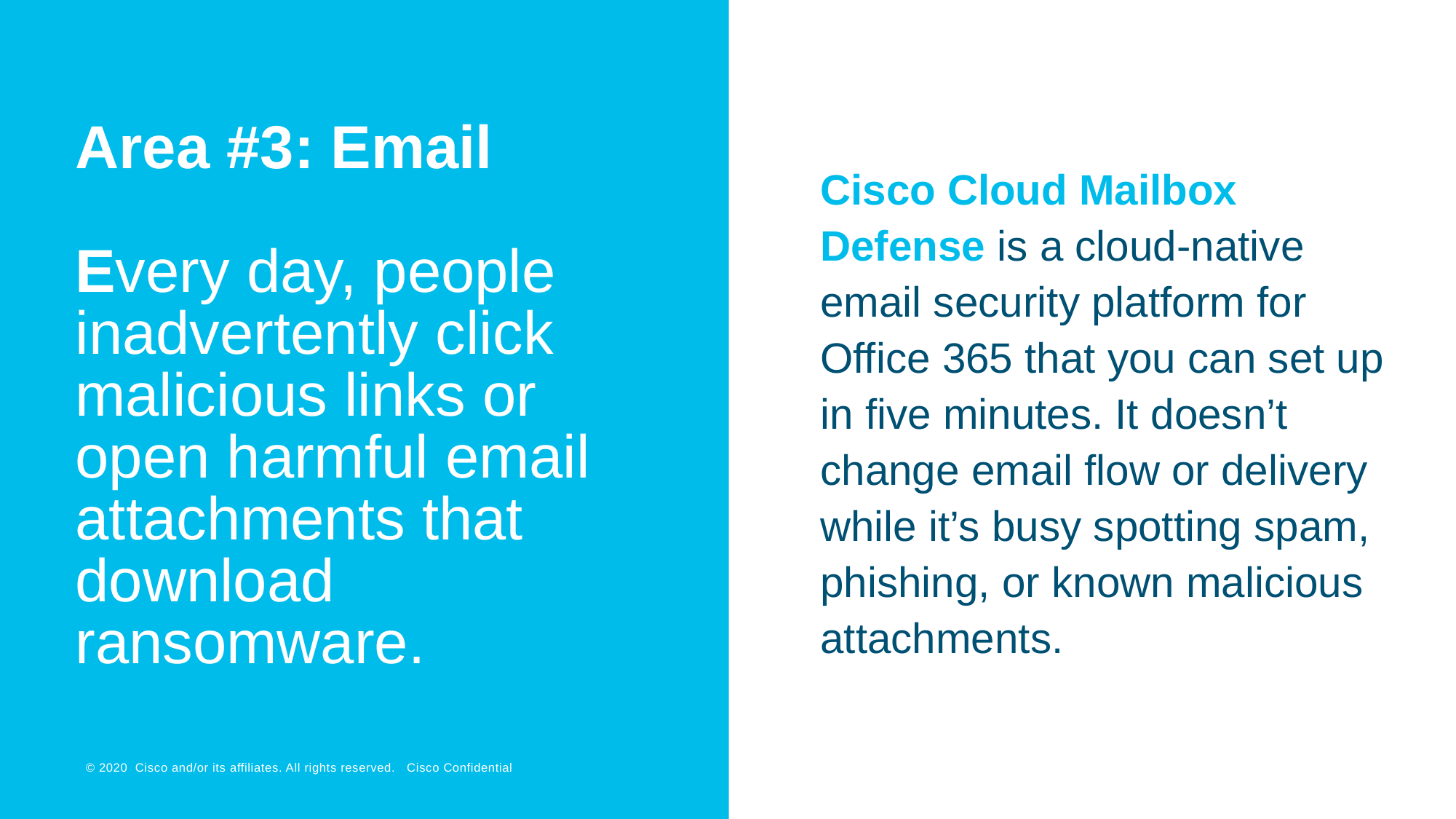

# Area #3: Email Every day, people inadvertently click malicious links or open harmful email attachments that download ransomware.
Cisco Cloud Mailbox Defense is a cloud-native email security platform for Office 365 that you can set up in five minutes. It doesn’t change email flow or delivery while it’s busy spotting spam, phishing, or known malicious attachments.
© 2020  Cisco and/or its affiliates. All rights reserved.   Cisco Confidential